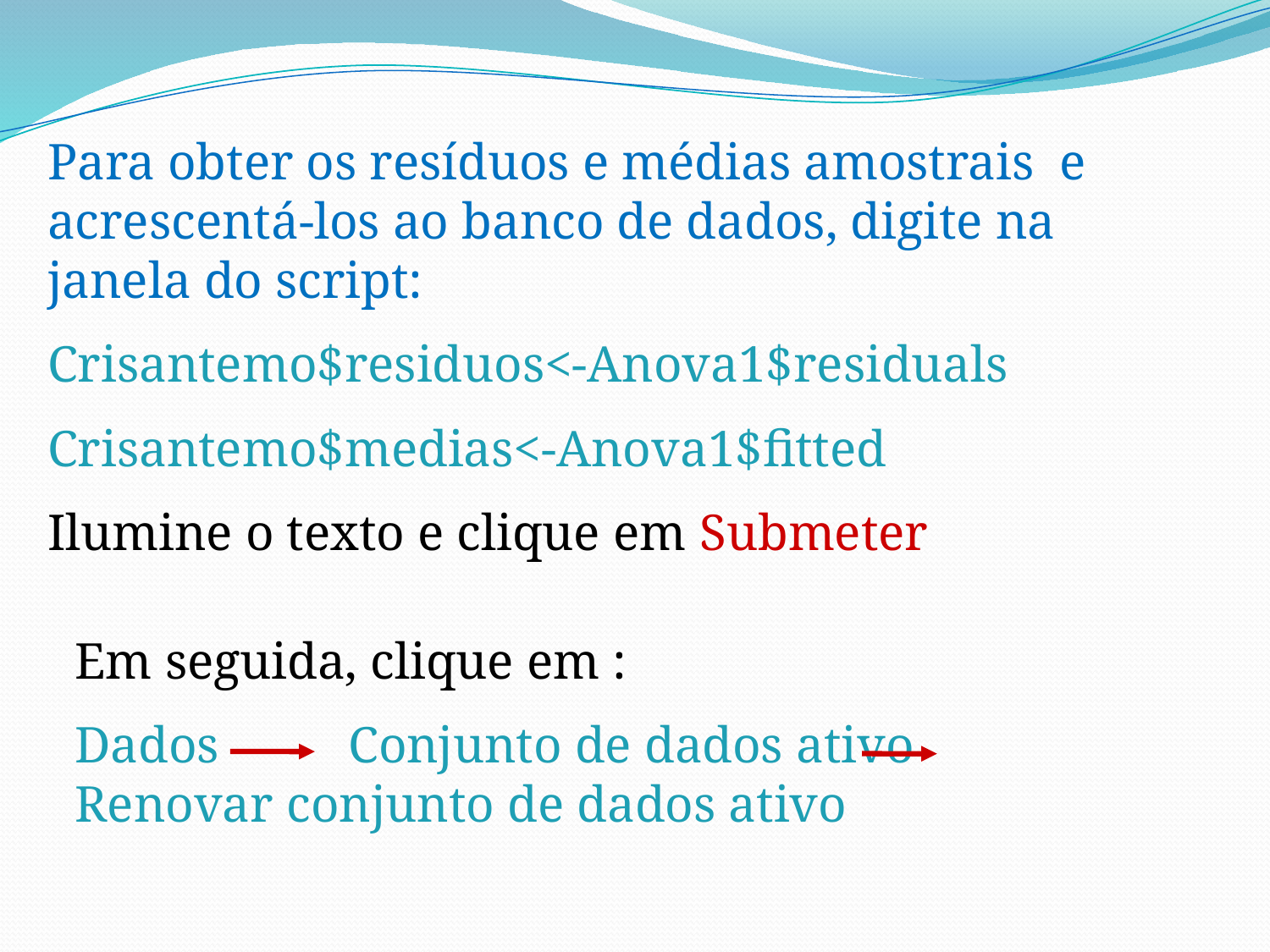

Para obter os resíduos e médias amostrais  e acrescentá-los ao banco de dados, digite na janela do script:
Crisantemo$residuos<-Anova1$residuals
Crisantemo$medias<-Anova1$fitted
Ilumine o texto e clique em Submeter
Em seguida, clique em :
Dados          Conjunto de dados ativo         Renovar conjunto de dados ativo